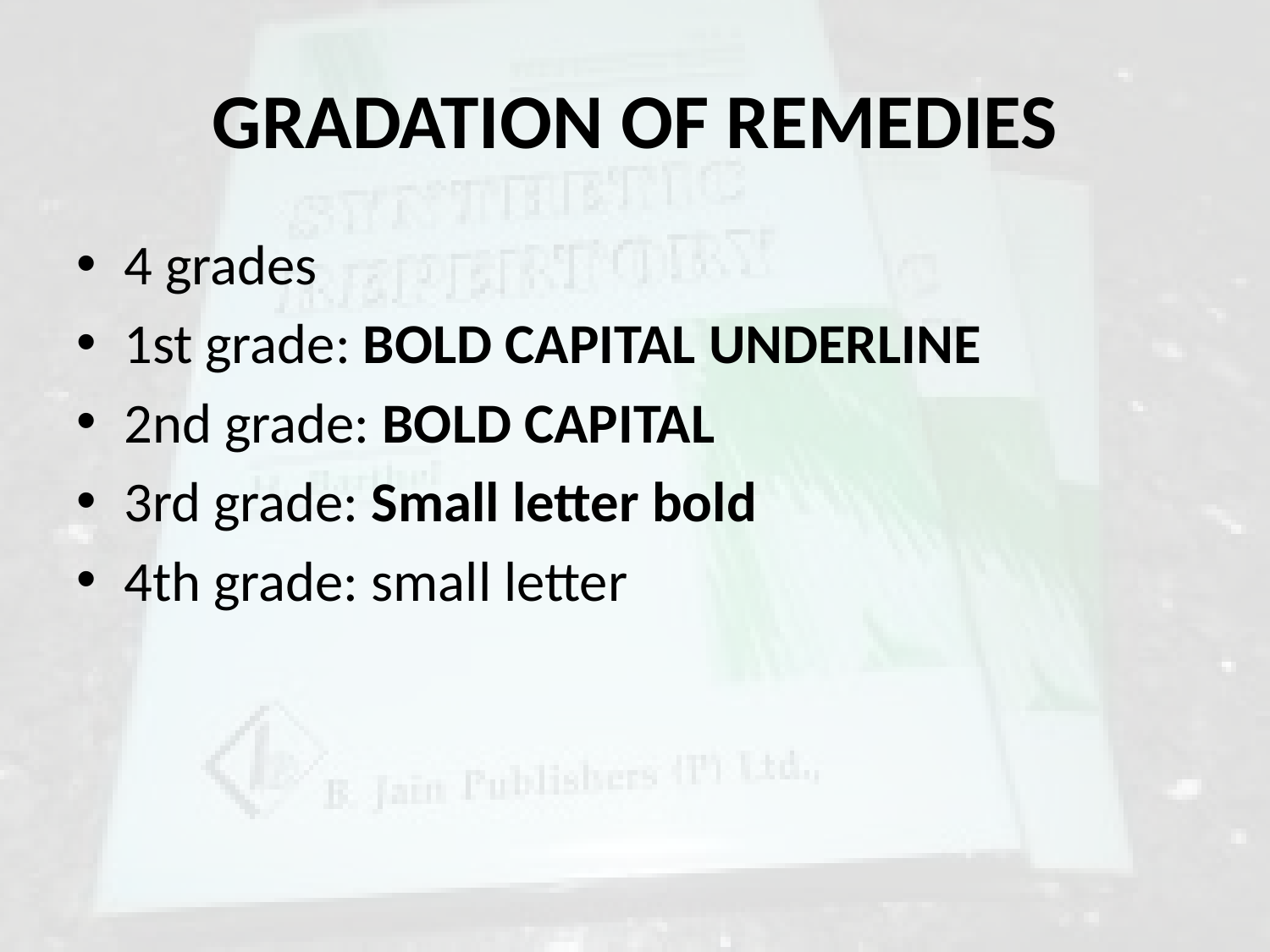

# GRADATION OF REMEDIES
4 grades
1st grade: BOLD CAPITAL UNDERLINE
2nd grade: BOLD CAPITAL
3rd grade: Small letter bold
4th grade: small letter